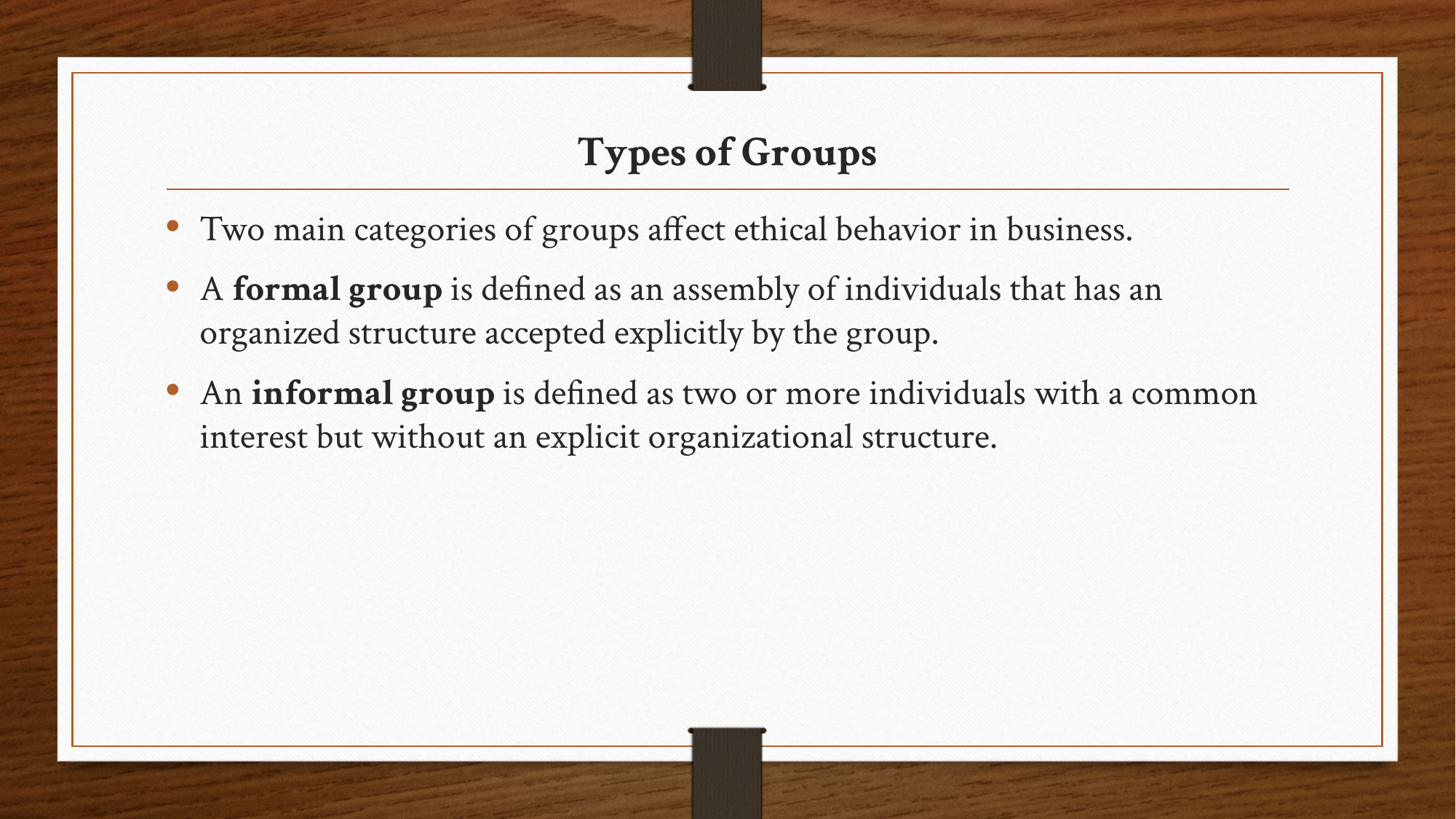

# Types of Groups
Two main categories of groups affect ethical behavior in business.
A formal group is defined as an assembly of individuals that has an organized structure accepted explicitly by the group.
An informal group is defined as two or more individuals with a common interest but without an explicit organizational structure.